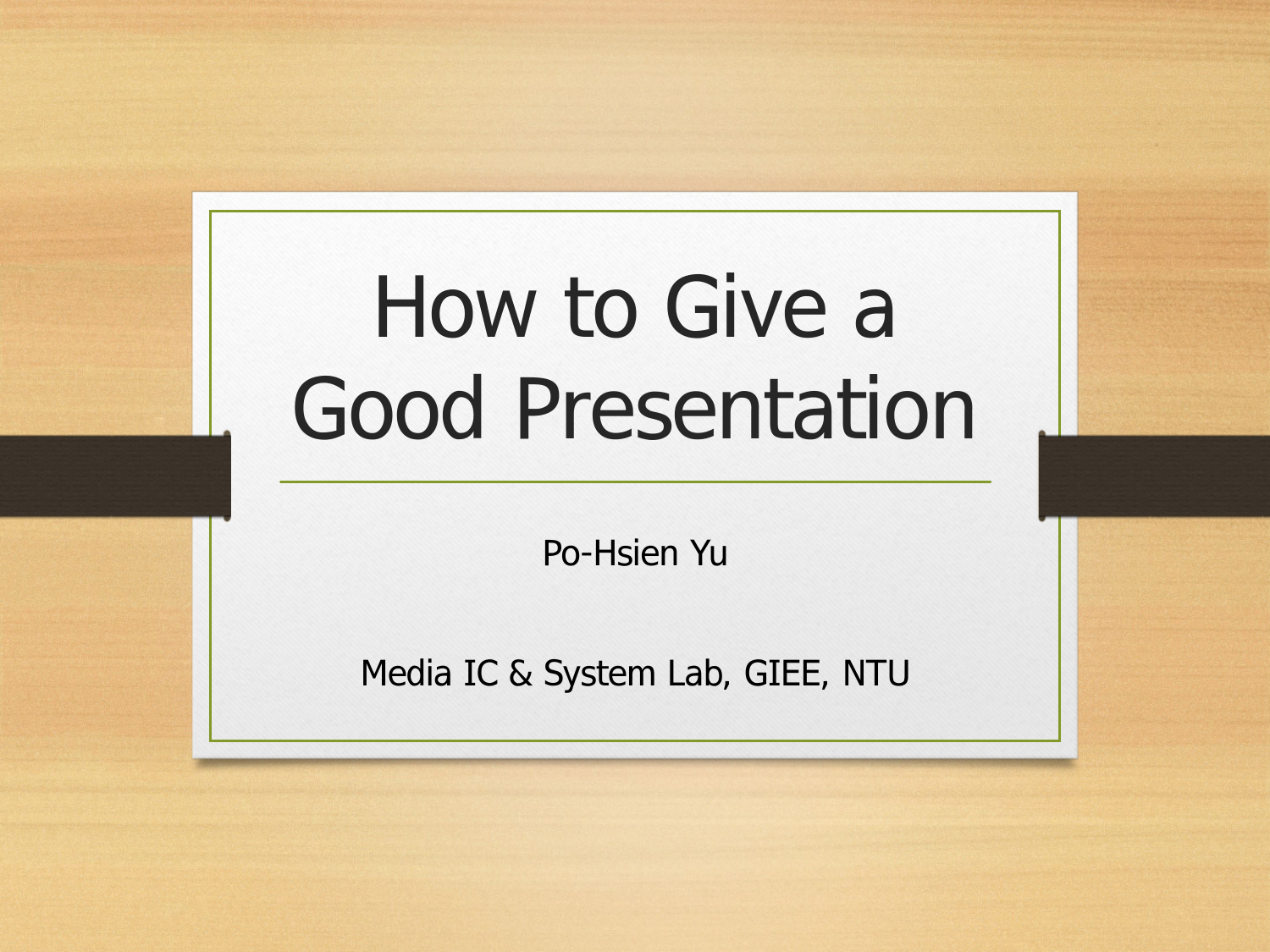

# How to Give a Good Presentation
Po-Hsien Yu

Media IC & System Lab, GIEE, NTU